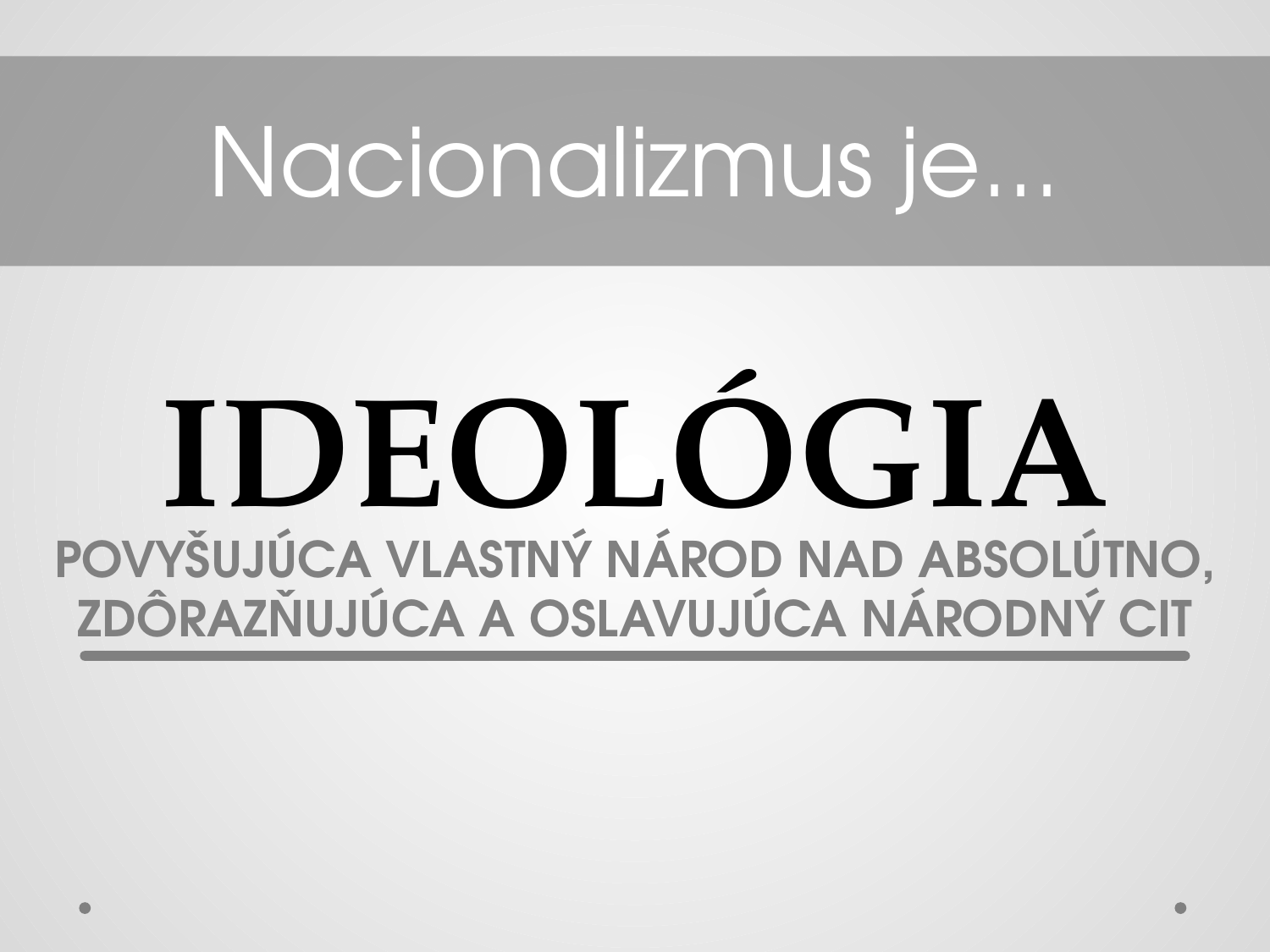

# Nacionalizmus je...

IDEOLÓGIA
POVYŠUJÚCA VLASTNÝ NÁROD NAD ABSOLÚTNO, ZDÔRAZŇUJÚCA A OSLAVUJÚCA NÁRODNÝ CIT